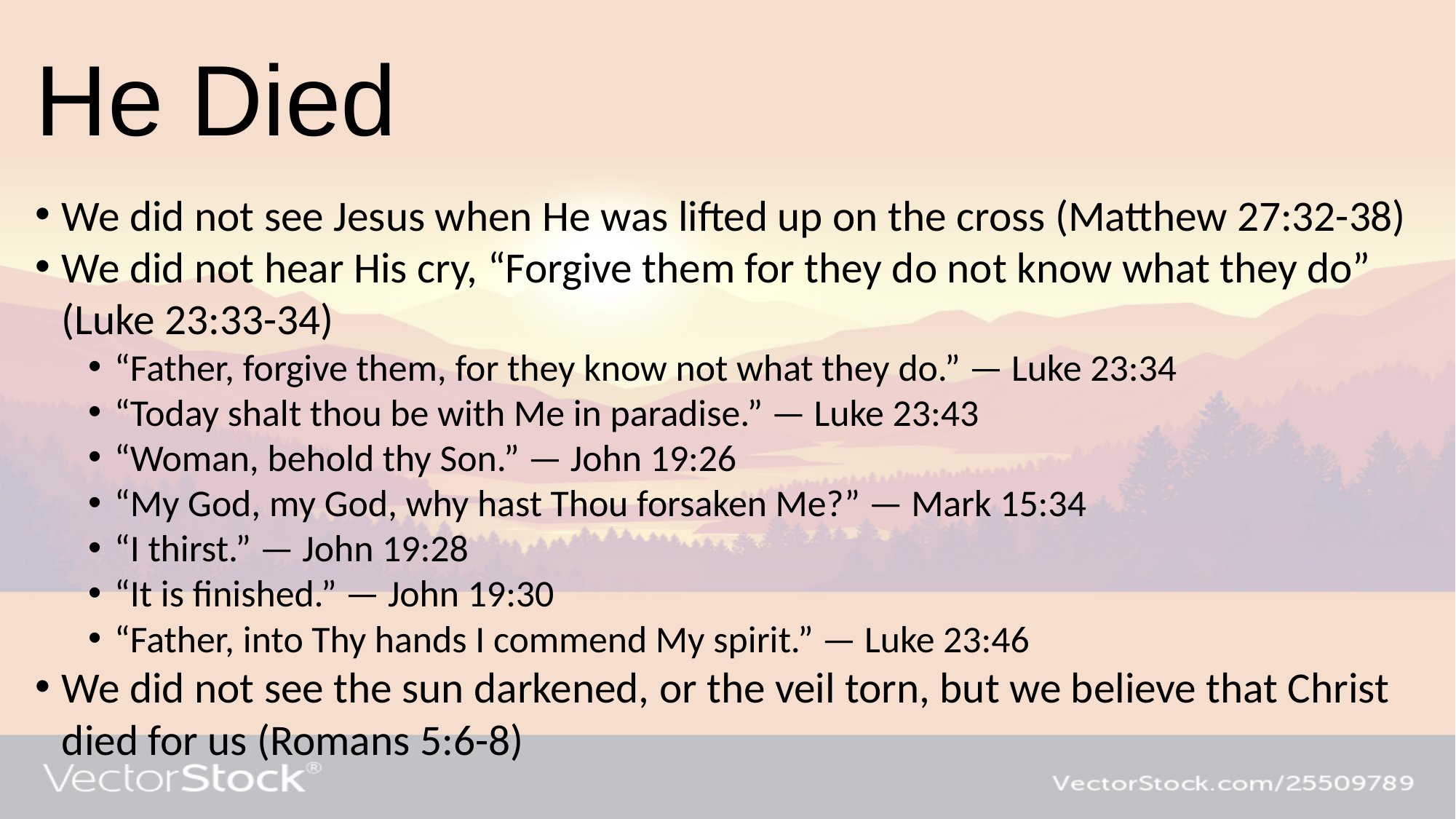

# He Died
We did not see Jesus when He was lifted up on the cross (Matthew 27:32-38)
We did not hear His cry, “Forgive them for they do not know what they do” (Luke 23:33-34)
“Father, forgive them, for they know not what they do.” — Luke 23:34
“Today shalt thou be with Me in paradise.” — Luke 23:43
“Woman, behold thy Son.” — John 19:26
“My God, my God, why hast Thou forsaken Me?” — Mark 15:34
“I thirst.” — John 19:28
“It is finished.” — John 19:30
“Father, into Thy hands I commend My spirit.” — Luke 23:46
We did not see the sun darkened, or the veil torn, but we believe that Christ died for us (Romans 5:6-8)